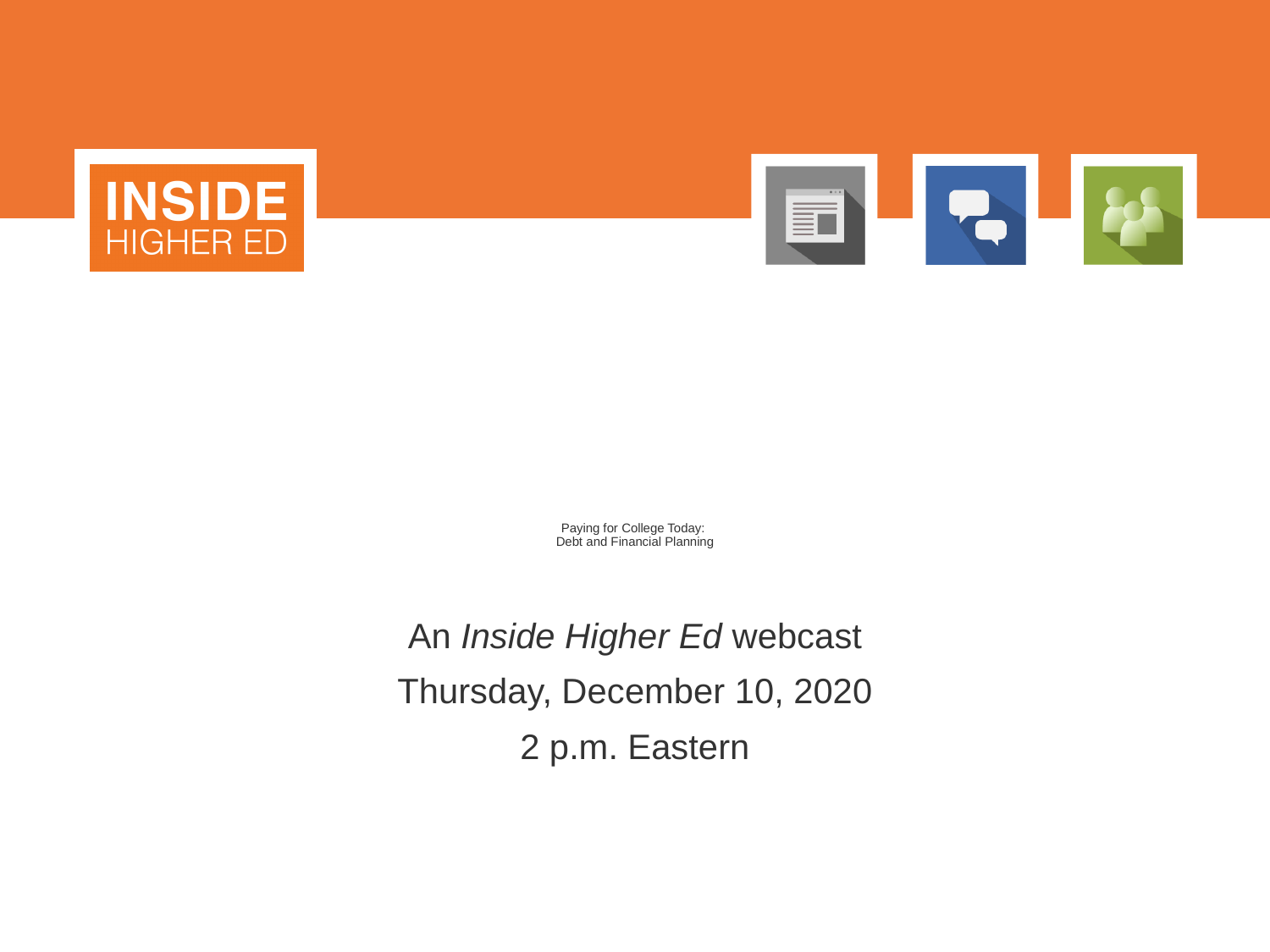

# Paying for College Today: Debt and Financial Planning
An Inside Higher Ed webcast
Thursday, December 10, 2020
2 p.m. Eastern